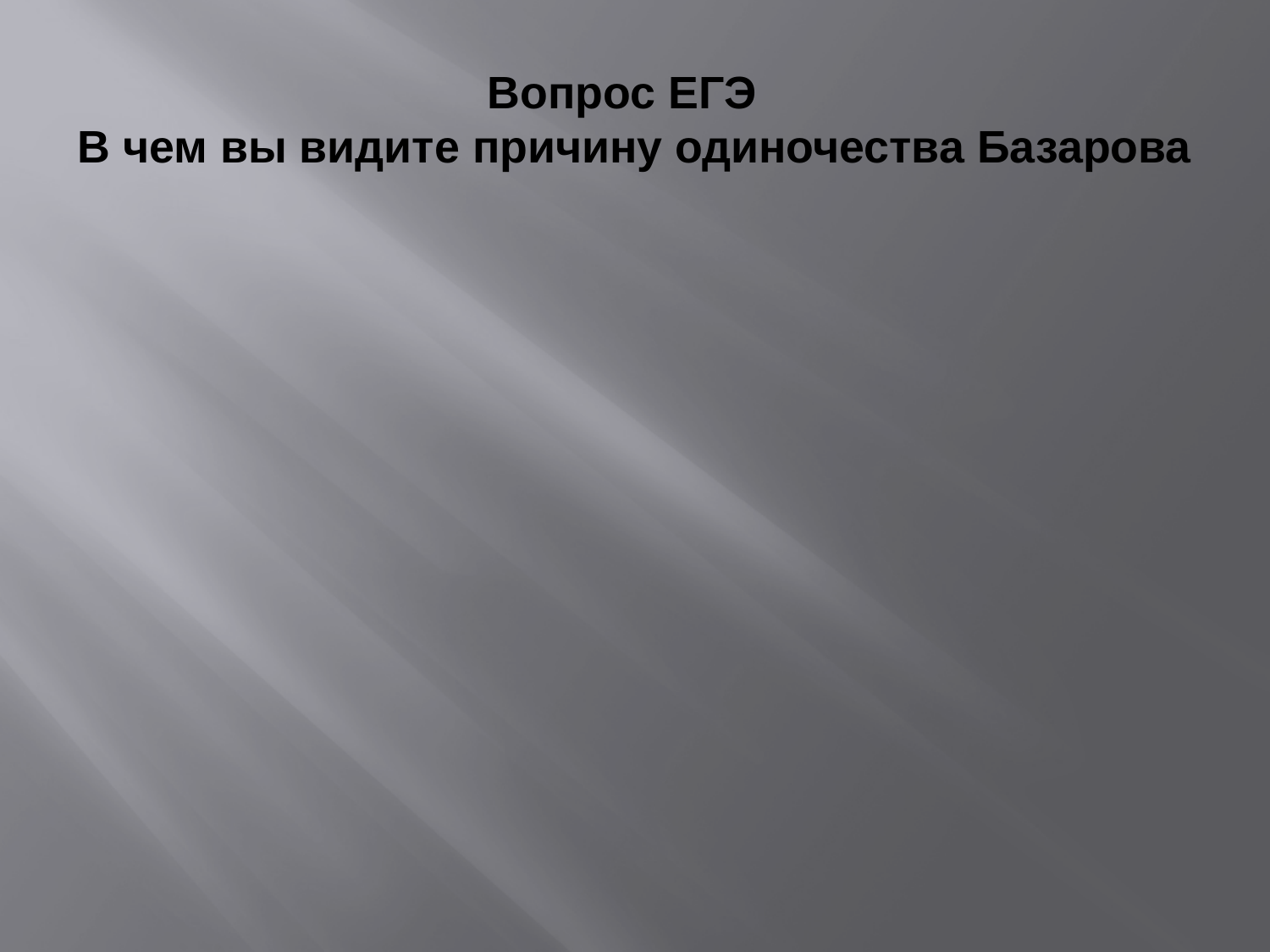

# Вопрос ЕГЭ В чем вы видите причину одиночества Базарова